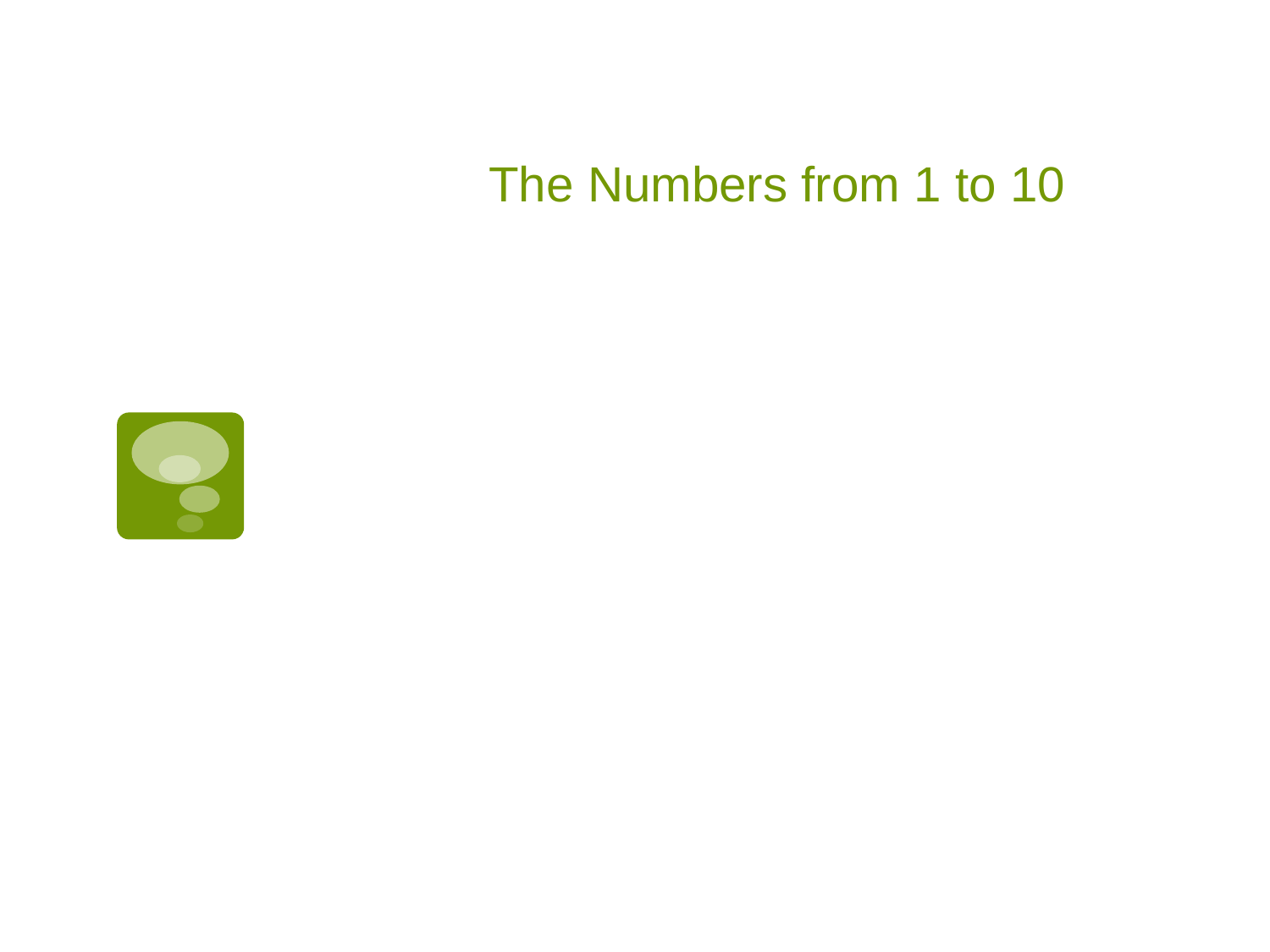

# The Numbers from 1 to 10